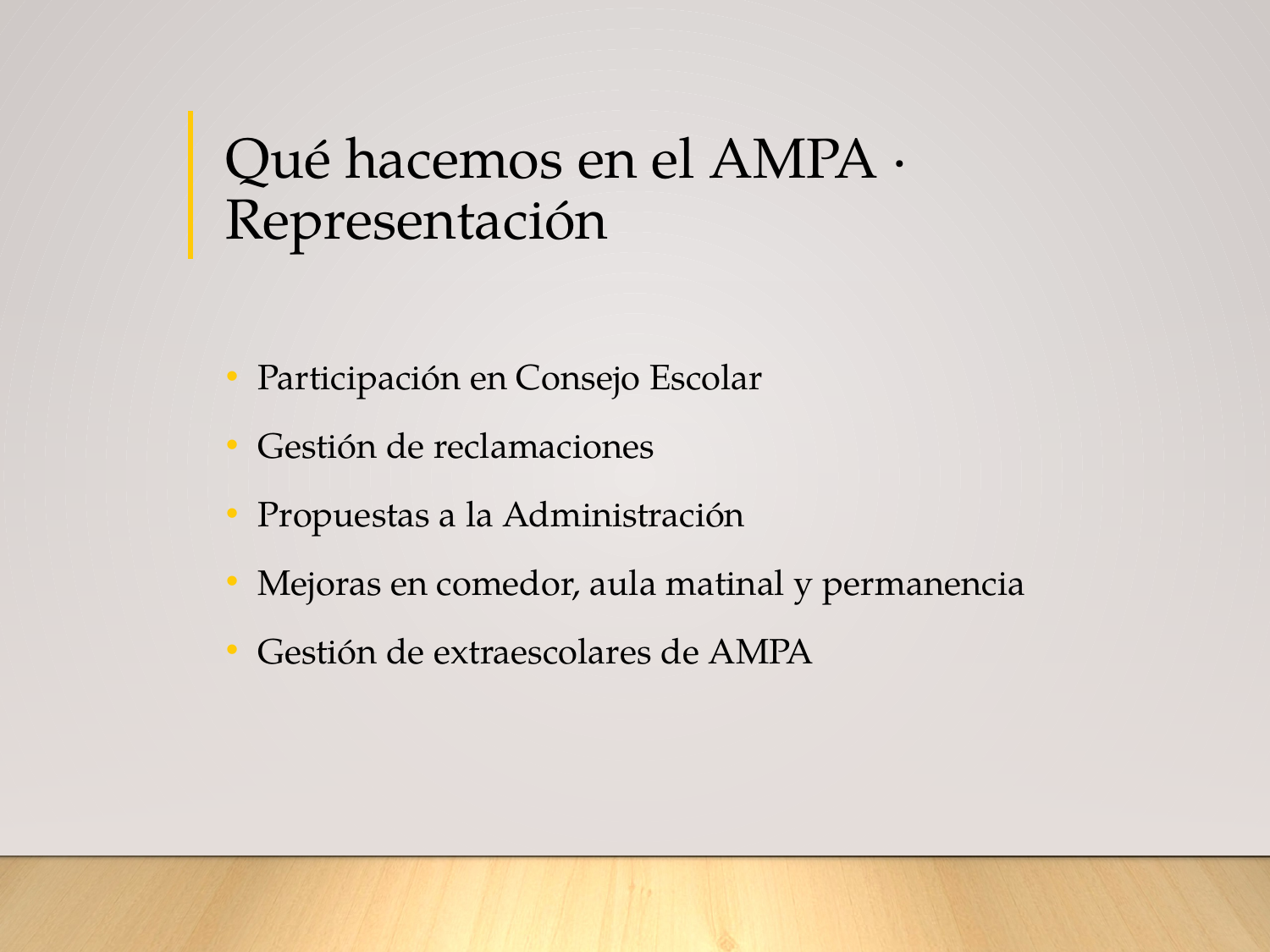

# Qué hacemos en el AMPA · Representación

Participación en Consejo Escolar
Gestión de reclamaciones
Propuestas a la Administración
Mejoras en comedor, aula matinal y permanencia
Gestión de extraescolares de AMPA